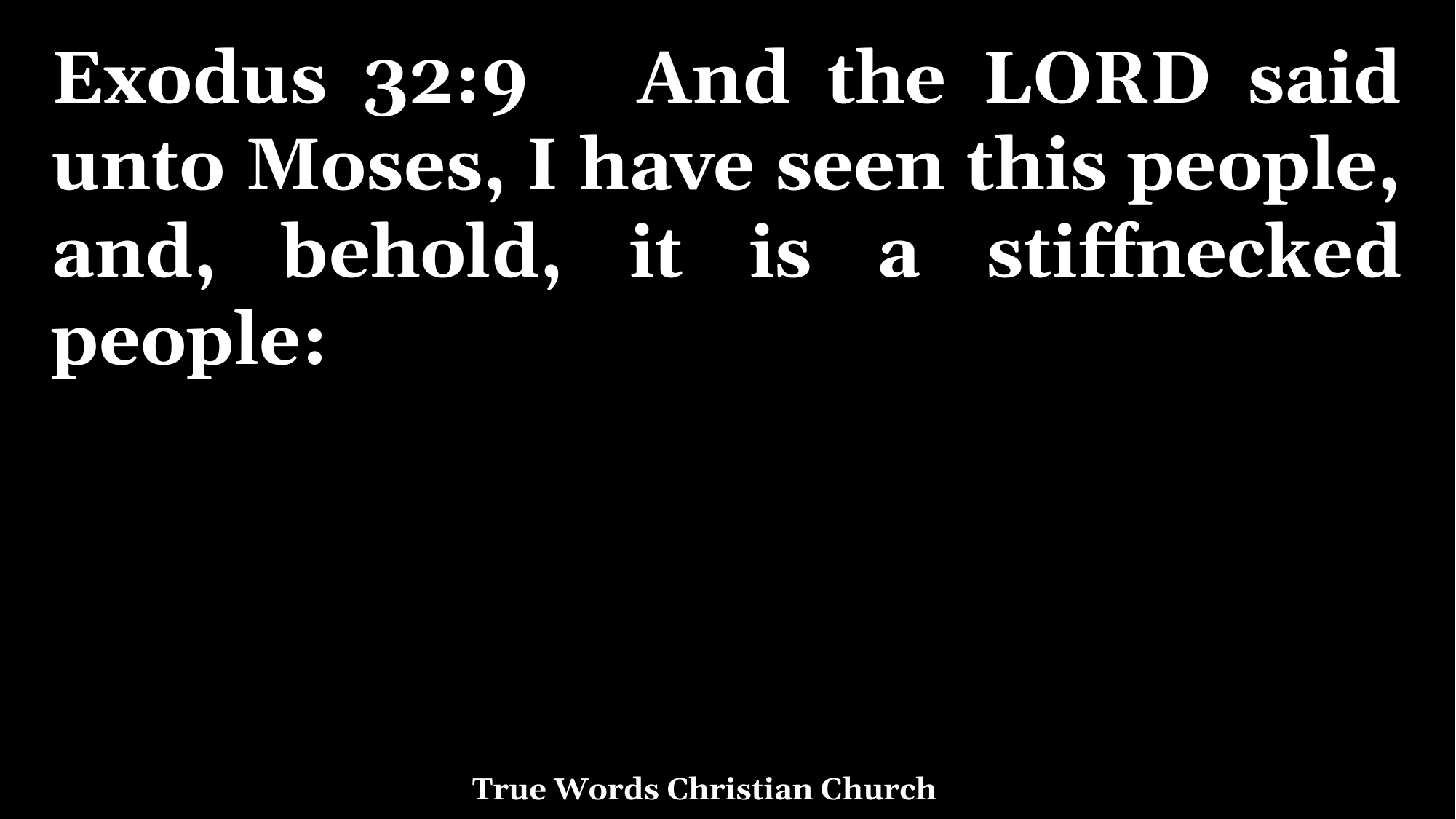

Exodus 32:9   And the LORD said unto Moses, I have seen this people, and, behold, it is a stiffnecked people:
True Words Christian Church